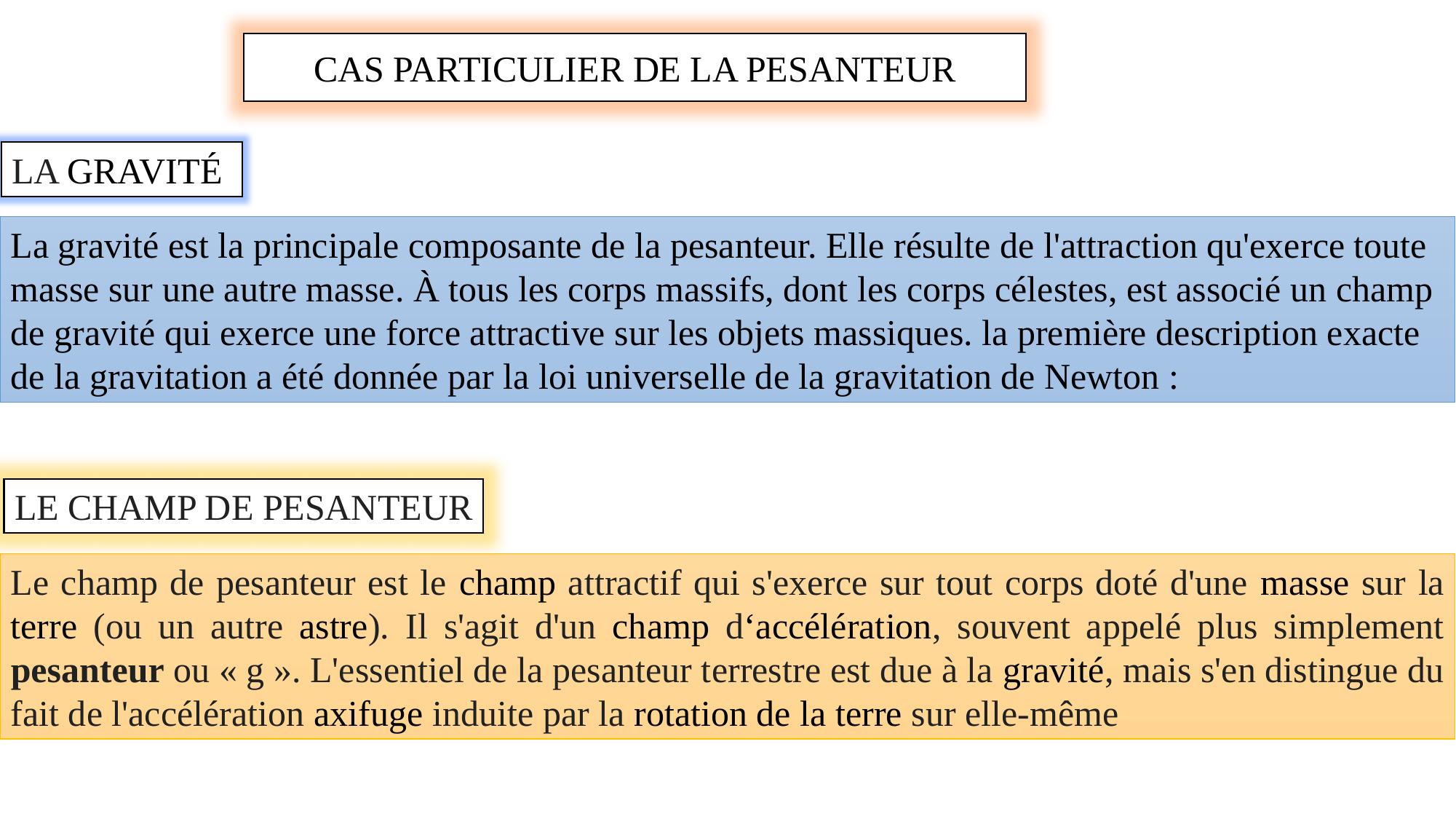

CAS PARTICULIER DE LA PESANTEUR
LA GRAVITÉ
La gravité est la principale composante de la pesanteur. Elle résulte de l'attraction qu'exerce toute masse sur une autre masse. À tous les corps massifs, dont les corps célestes, est associé un champ de gravité qui exerce une force attractive sur les objets massiques. la première description exacte de la gravitation a été donnée par la loi universelle de la gravitation de Newton :
LE CHAMP DE PESANTEUR
Le champ de pesanteur est le champ attractif qui s'exerce sur tout corps doté d'une masse sur la terre (ou un autre astre). Il s'agit d'un champ d‘accélération, souvent appelé plus simplement pesanteur ou « g ». L'essentiel de la pesanteur terrestre est due à la gravité, mais s'en distingue du fait de l'accélération axifuge induite par la rotation de la terre sur elle-même